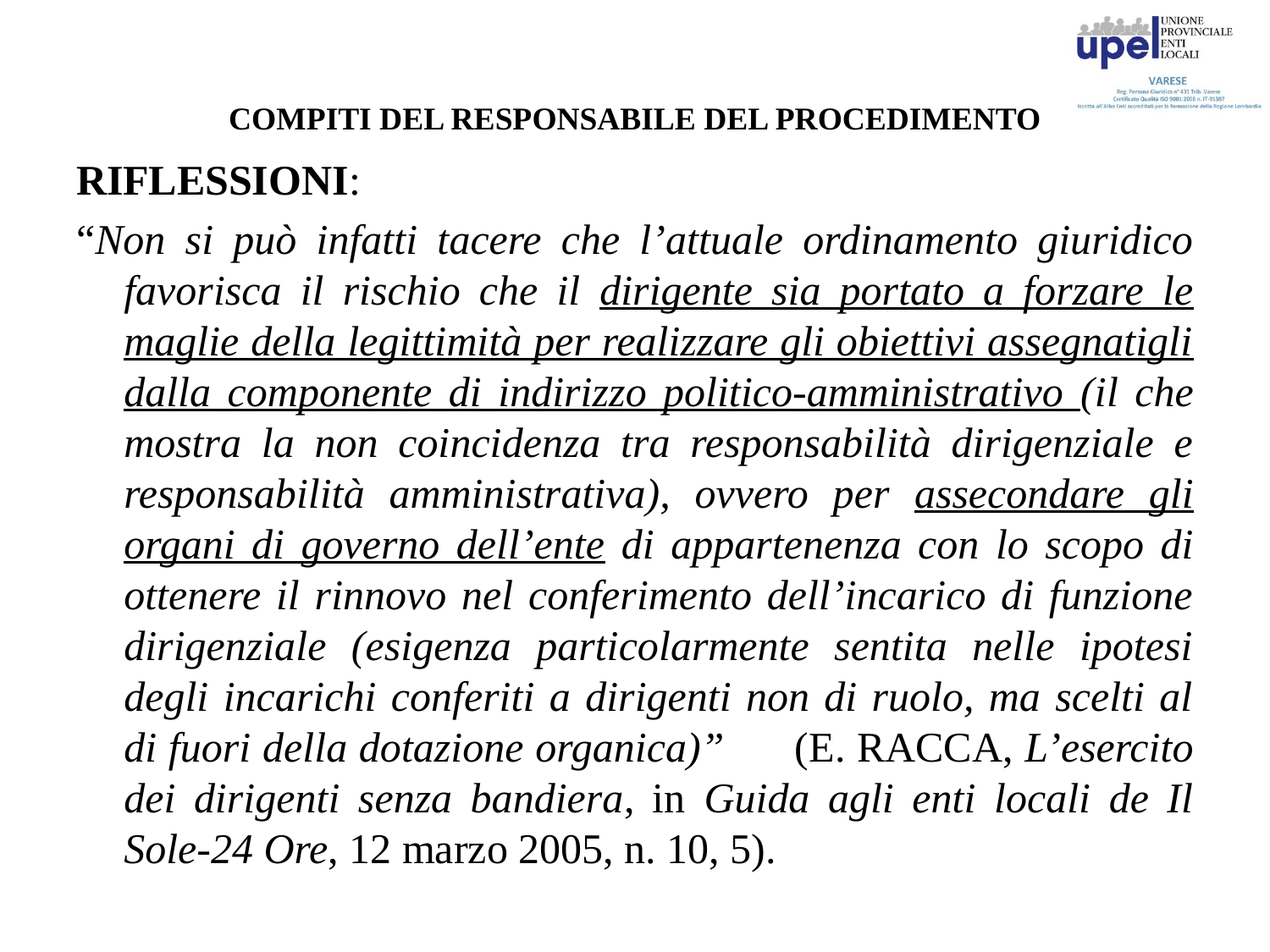

# COMPITI DEL RESPONSABILE DEL PROCEDIMENTO
RIFLESSIONI:
“Non si può infatti tacere che l’attuale ordinamento giuridico favorisca il rischio che il dirigente sia portato a forzare le maglie della legittimità per realizzare gli obiettivi assegnatigli dalla componente di indirizzo politico-amministrativo (il che mostra la non coincidenza tra responsabilità dirigenziale e responsabilità amministrativa), ovvero per assecondare gli organi di governo dell’ente di appartenenza con lo scopo di ottenere il rinnovo nel conferimento dell’incarico di funzione dirigenziale (esigenza particolarmente sentita nelle ipotesi degli incarichi conferiti a dirigenti non di ruolo, ma scelti al di fuori della dotazione organica)”      (E. Racca, L’esercito dei dirigenti senza bandiera, in Guida agli enti locali de Il Sole-24 Ore, 12 marzo 2005, n. 10, 5).